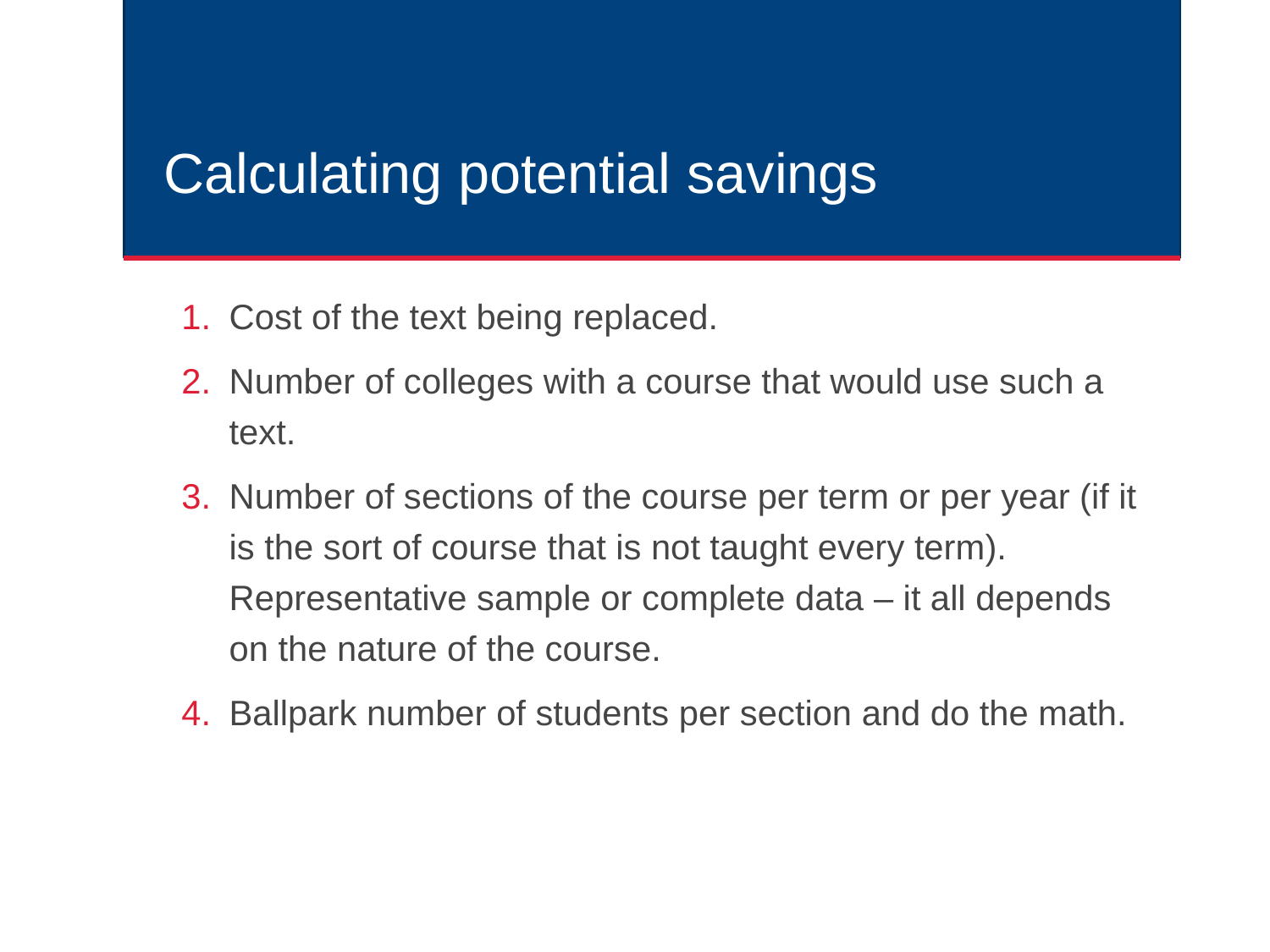

# Calculating potential savings
Cost of the text being replaced.
Number of colleges with a course that would use such a text.
Number of sections of the course per term or per year (if it is the sort of course that is not taught every term). Representative sample or complete data – it all depends on the nature of the course.
Ballpark number of students per section and do the math.